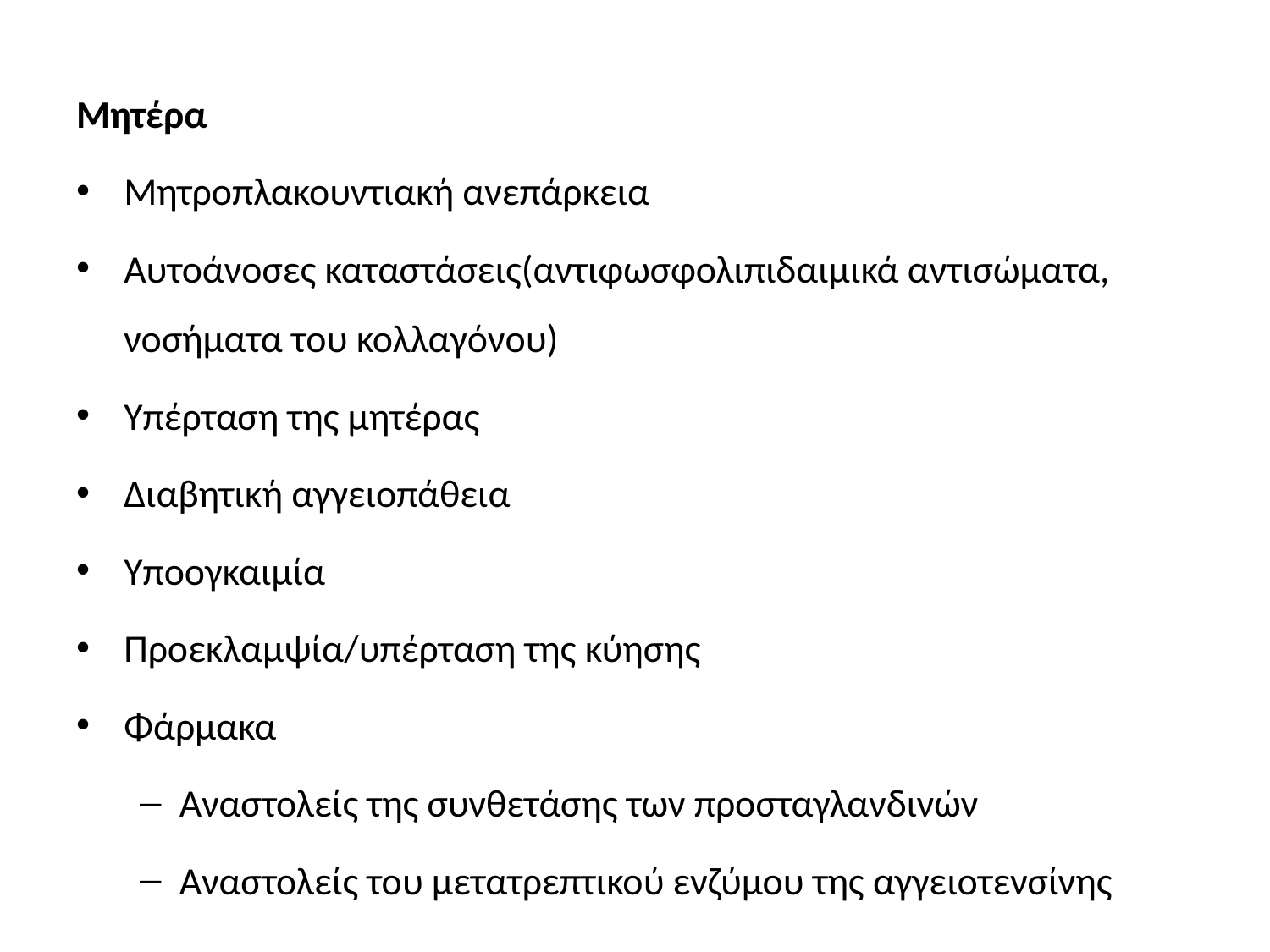

#
Μητέρα
Μητροπλακουντιακή ανεπάρκεια
Αυτοάνοσες καταστάσεις(αντιφωσφολιπιδαιμικά αντισώματα, νοσήματα του κολλαγόνου)
Υπέρταση της μητέρας
Διαβητική αγγειοπάθεια
Υποογκαιμία
Προεκλαμψία/υπέρταση της κύησης
Φάρμακα
Αναστολείς της συνθετάσης των προσταγλανδινών
Αναστολείς του μετατρεπτικού ενζύμου της αγγειοτενσίνης